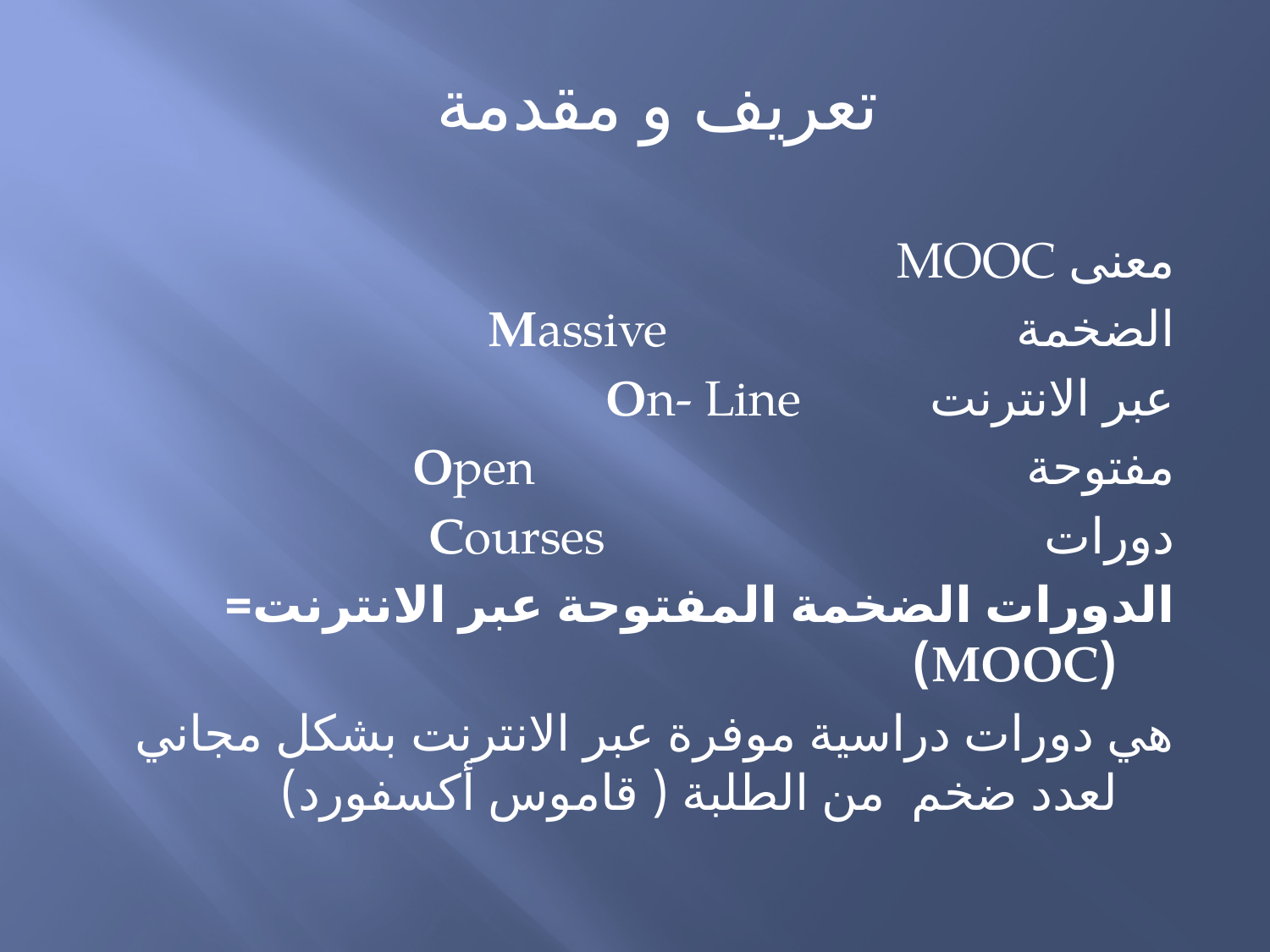

تعريف و مقدمة
معنى MOOC
الضخمة                           Massive
عبر الانترنت          On- Line
مفتوحة                                      Open
دورات                                  Courses
الدورات الضخمة المفتوحة عبر الانترنت=   (MOOC)
هي دورات دراسية موفرة عبر الانترنت بشكل مجاني  لعدد ضخم  من الطلبة ( قاموس أكسفورد)